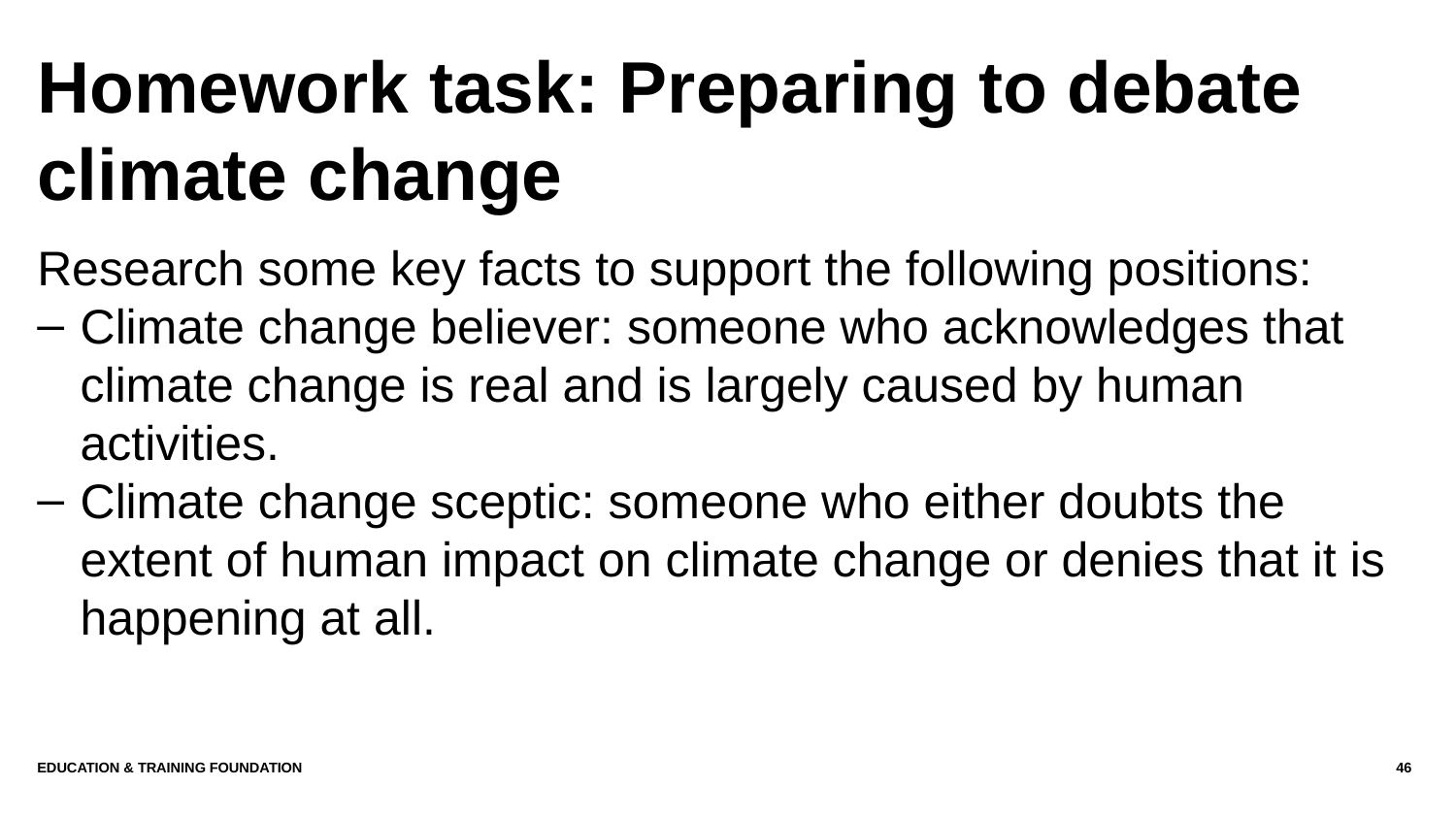

# Homework task: Preparing to debate climate change
Research some key facts to support the following positions:
Climate change believer: someone who acknowledges that climate change is real and is largely caused by human activities.
Climate change sceptic: someone who either doubts the extent of human impact on climate change or denies that it is happening at all.

Education & Training Foundation
46